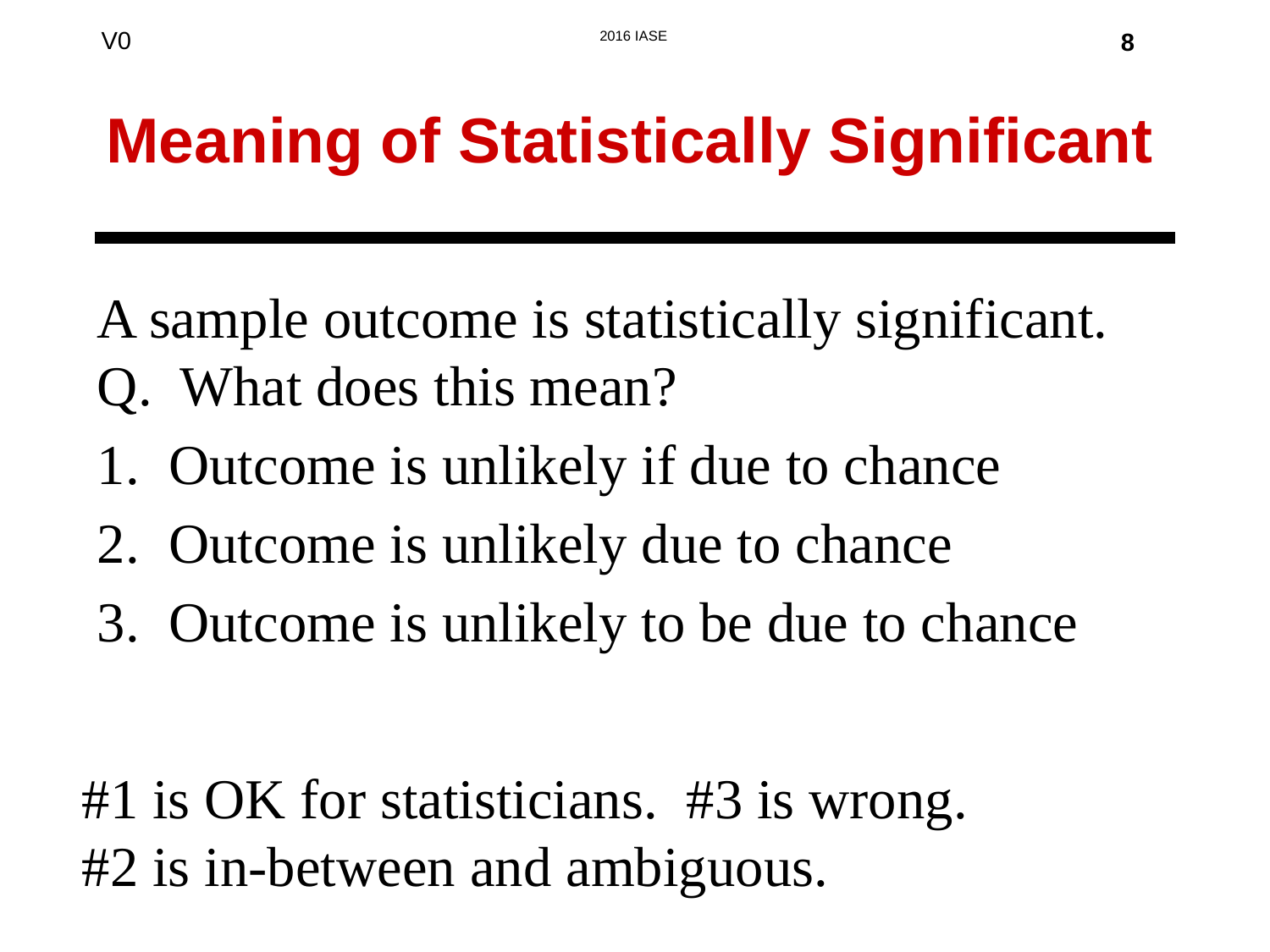

8
# Meaning of Statistically Significant
A sample outcome is statistically significant.  Q.  What does this mean?
Outcome is unlikely if due to chance
Outcome is unlikely due to chance
Outcome is unlikely to be due to chance

#1 is OK for statisticians.  #3 is wrong.
#2 is in-between and ambiguous.